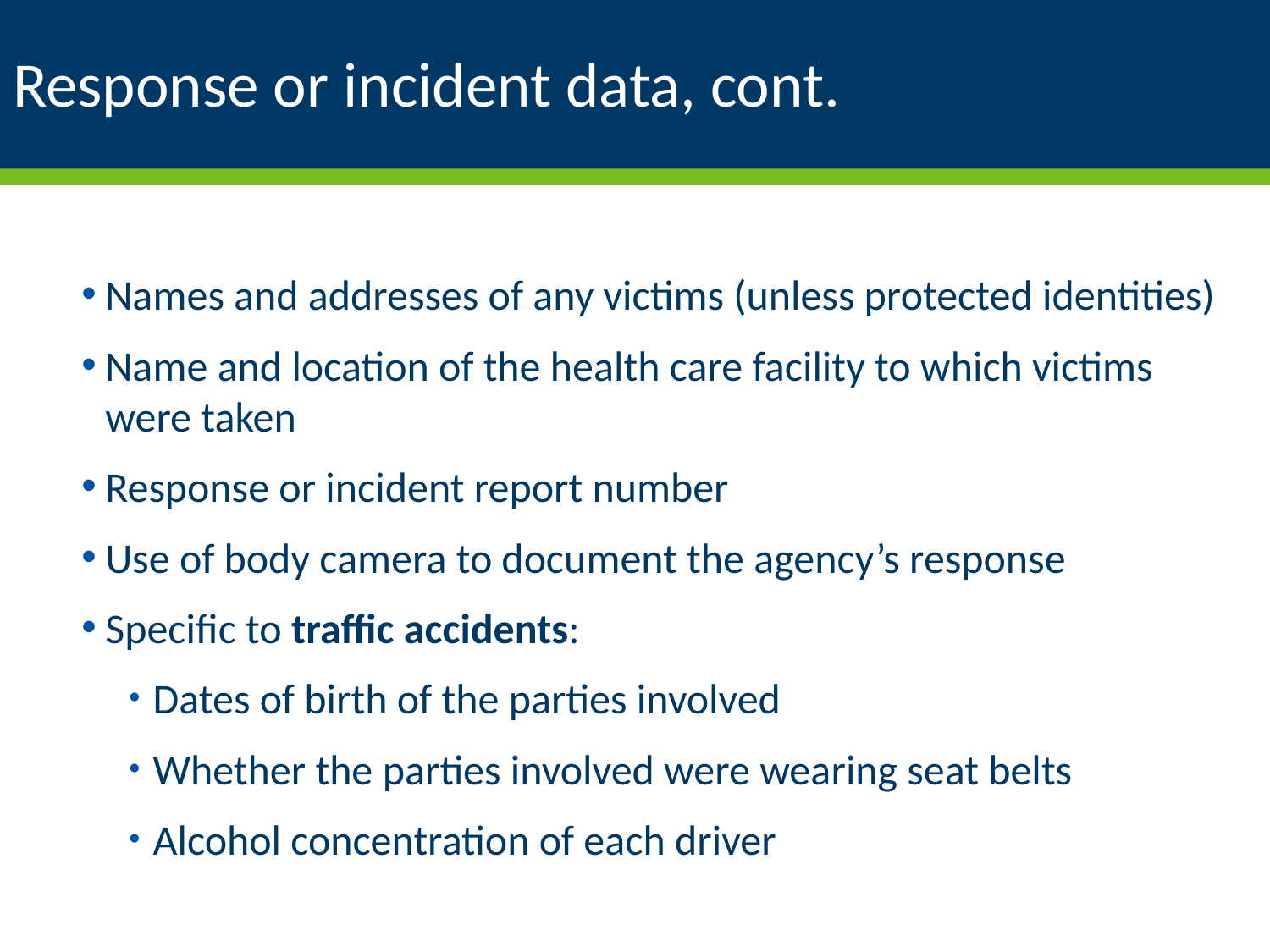

# Response or incident data, cont.
Names and addresses of any victims (unless protected identities)
Name and location of the health care facility to which victims were taken
Response or incident report number
Use of body camera to document the agency’s response
Specific to traffic accidents:
Dates of birth of the parties involved
Whether the parties involved were wearing seat belts
Alcohol concentration of each driver